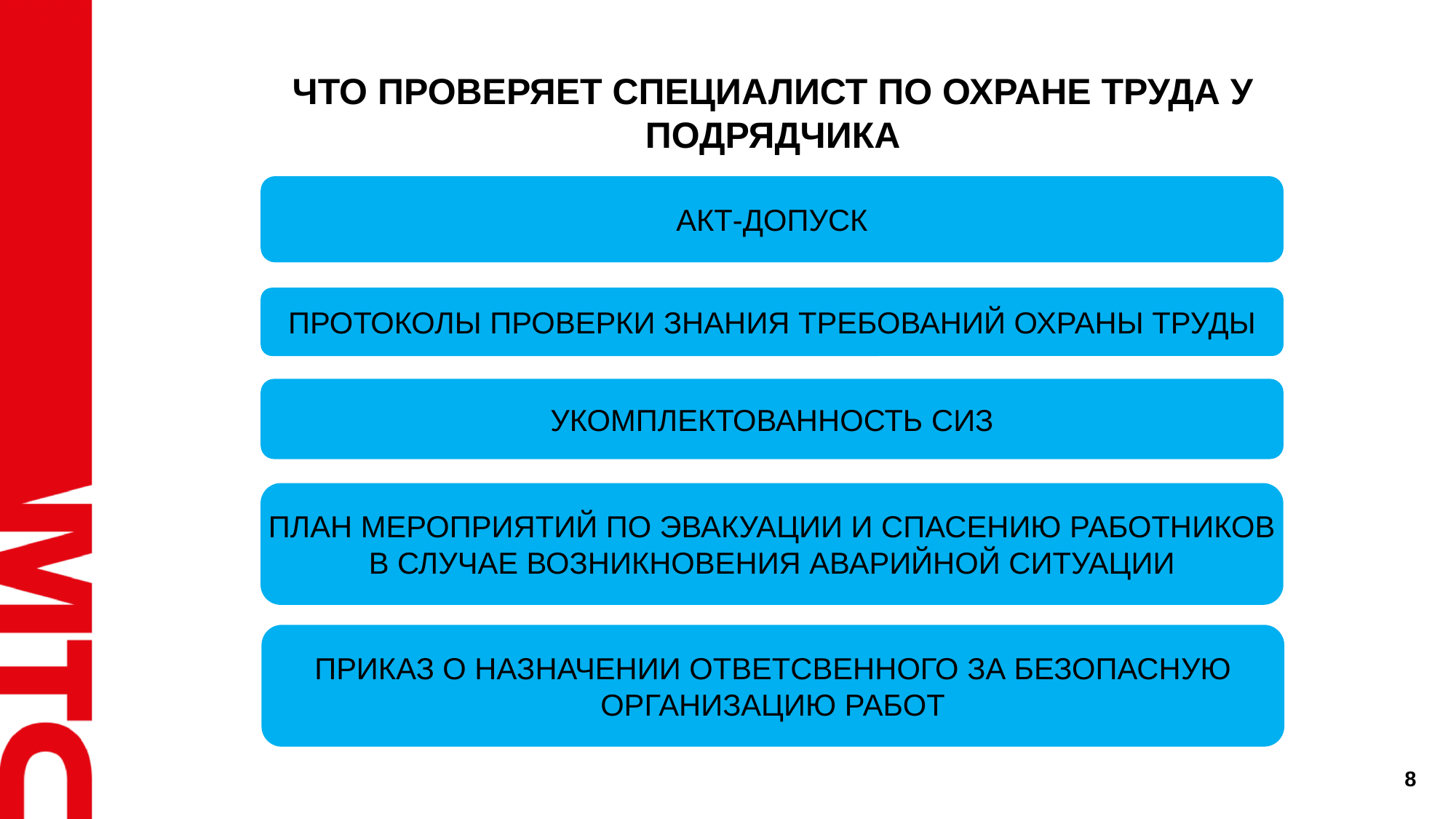

ЧТО ПРОВЕРЯЕТ СПЕЦИАЛИСТ ПО ОХРАНЕ ТРУДА У ПОДРЯДЧИКА

АКТ-ДОПУСК
ПРОТОКОЛЫ ПРОВЕРКИ ЗНАНИЯ ТРЕБОВАНИЙ ОХРАНЫ ТРУДЫ
УКОМПЛЕКТОВАННОСТЬ СИЗ
ПЛАН МЕРОПРИЯТИЙ ПО ЭВАКУАЦИИ И СПАСЕНИЮ РАБОТНИКОВ В СЛУЧАЕ ВОЗНИКНОВЕНИЯ АВАРИЙНОЙ СИТУАЦИИ
ПРИКАЗ О НАЗНАЧЕНИИ ОТВЕТСВЕННОГО ЗА БЕЗОПАСНУЮ ОРГАНИЗАЦИЮ РАБОТ